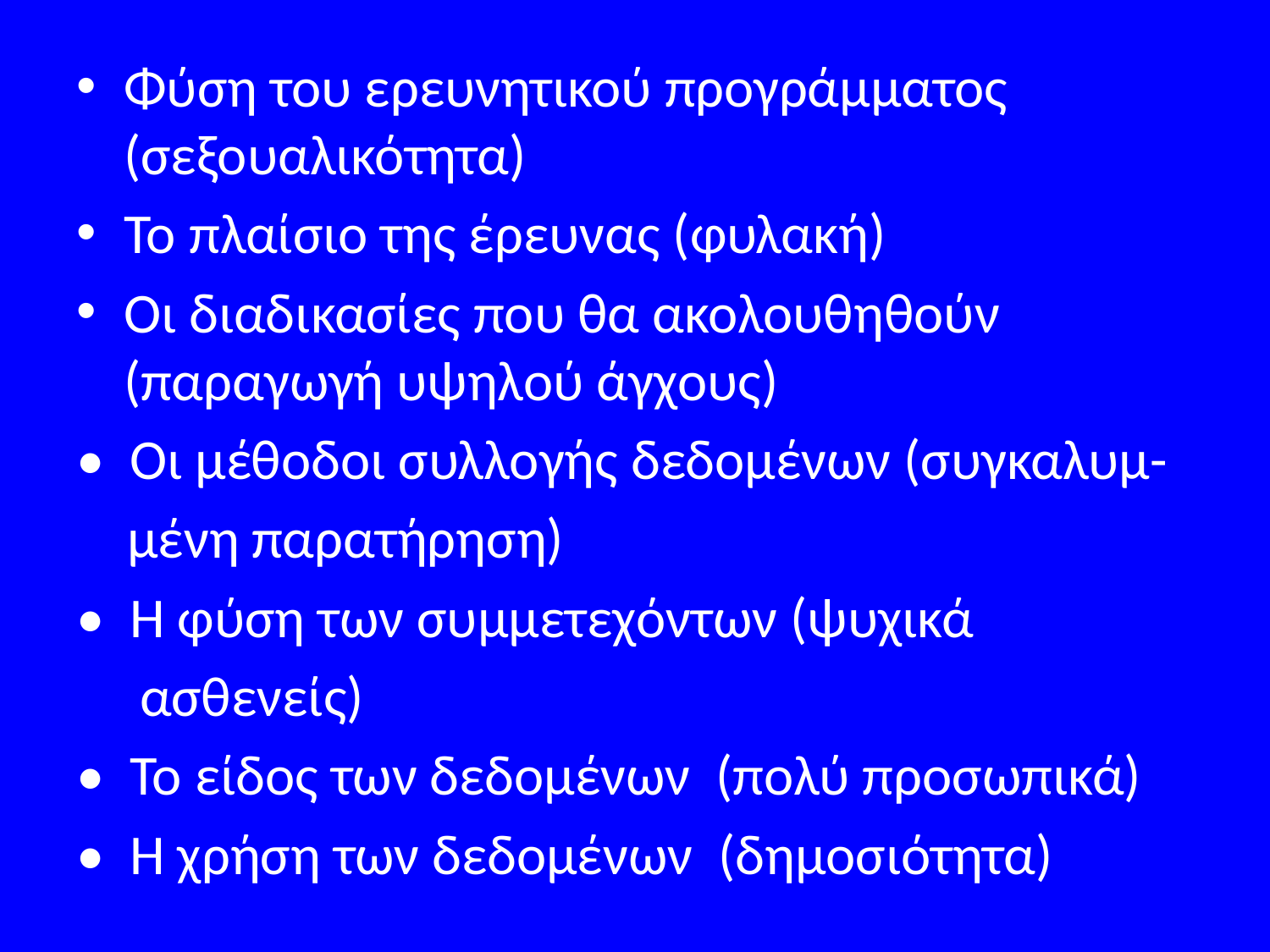

#
Φύση του ερευνητικού προγράμματος (σεξουαλικότητα)
Το πλαίσιο της έρευνας (φυλακή)
Οι διαδικασίες που θα ακολουθηθούν (παραγωγή υψηλού άγχους)
•  Οι μέθοδοι συλλογής δεδομένων (συγκαλυμ-
    μένη παρατήρηση)
•  Η φύση των συμμετεχόντων (ψυχικά
     ασθενείς)
•  Το είδος των δεδομένων  (πολύ προσωπικά)
•  Η χρήση των δεδομένων  (δημοσιότητα)